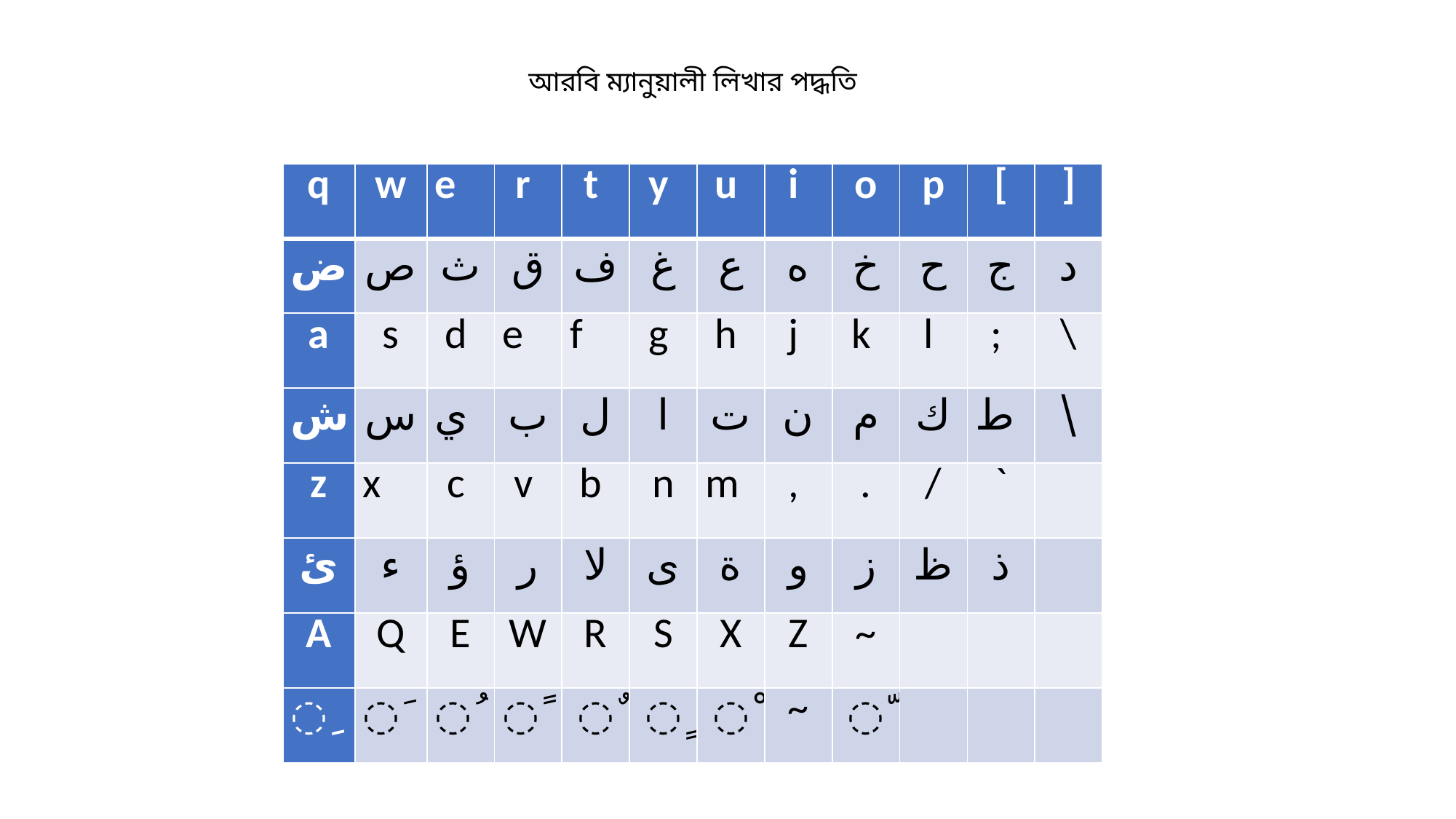

আরবি ম্যানুয়ালী লিখার পদ্ধতি

| q | w | e | r | t | y | u | i | o | p | [ | ] |
| --- | --- | --- | --- | --- | --- | --- | --- | --- | --- | --- | --- |
| ض | ص | ث | ق | ف | غ | ع | ه | خ | ح | ج | د |
| a | s | d | e | f | g | h | j | k | l | ; | \ |
| ش | س | ي | ب | ل | ا | ت | ن | م | ك | ط | \ |
| z | x | c | v | b | n | m | , | . | / | ` |  |
| ئ | ء | ؤ | ر | لا | ى | ة | و | ز | ظ | ذ |  |
| A | Q | E | W | R | S | X | Z | ~ |  |  |  |
| ِ | َ | ُ | ً | ٌ | ٍ | ْ | ~ | ّ |  |  |  |